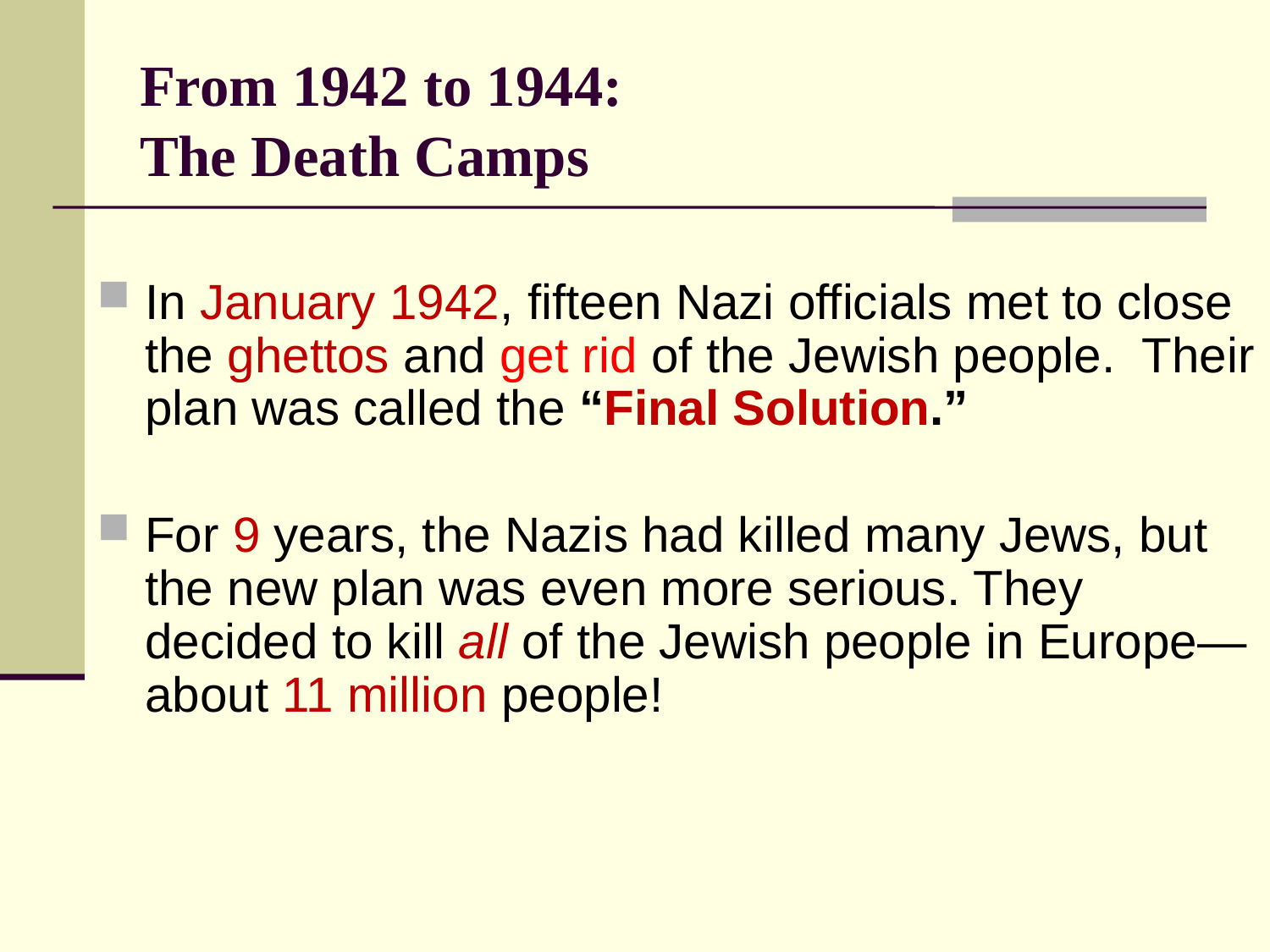

# From 1942 to 1944: The Death Camps
In January 1942, fifteen Nazi officials met to close the ghettos and get rid of the Jewish people.  Their plan was called the “Final Solution.”

For 9 years, the Nazis had killed many Jews, but the new plan was even more serious. They decided to kill all of the Jewish people in Europe—about 11 million people!